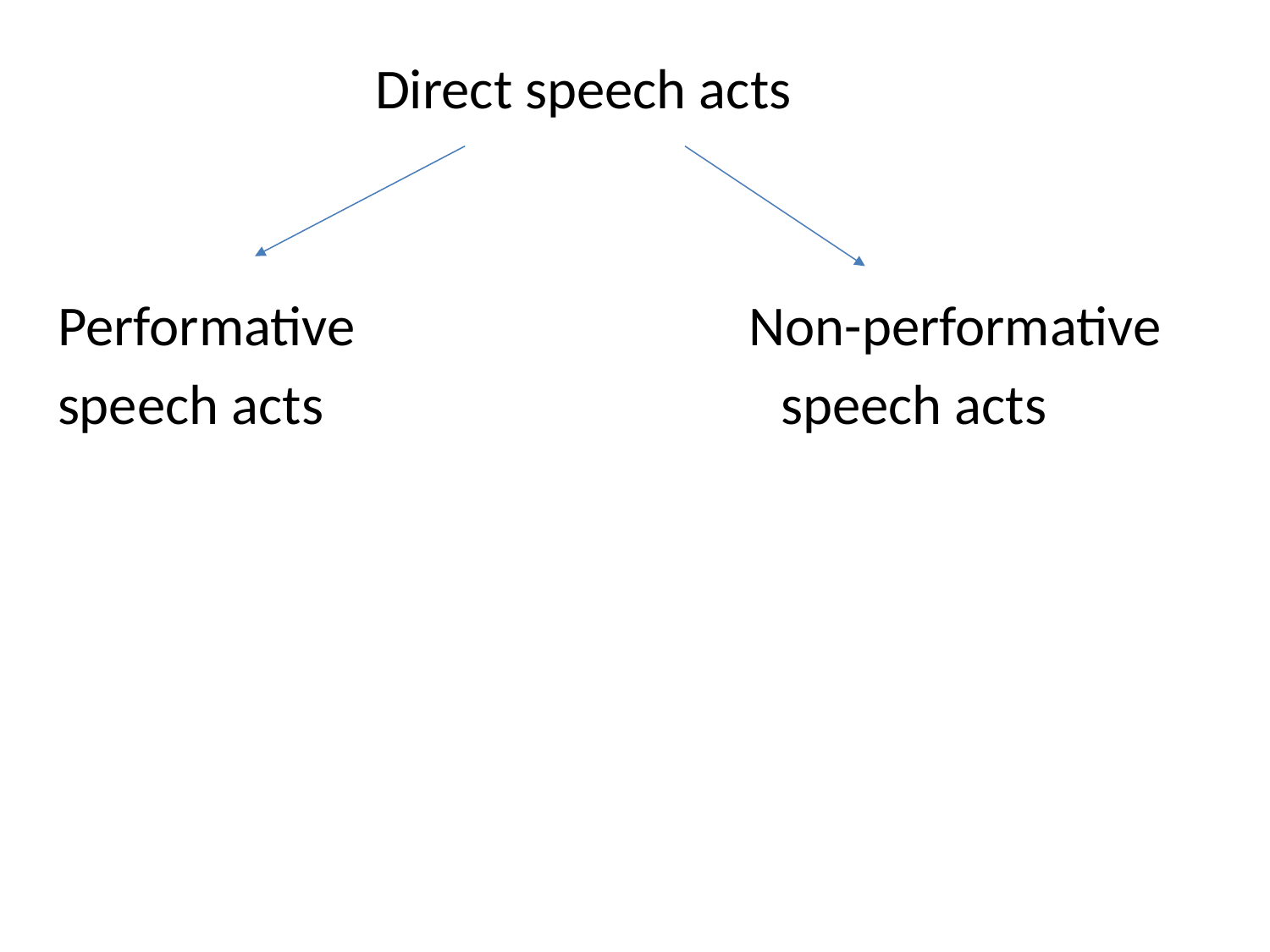

Direct speech acts

Performative                               Non-performative
speech acts                                    speech acts